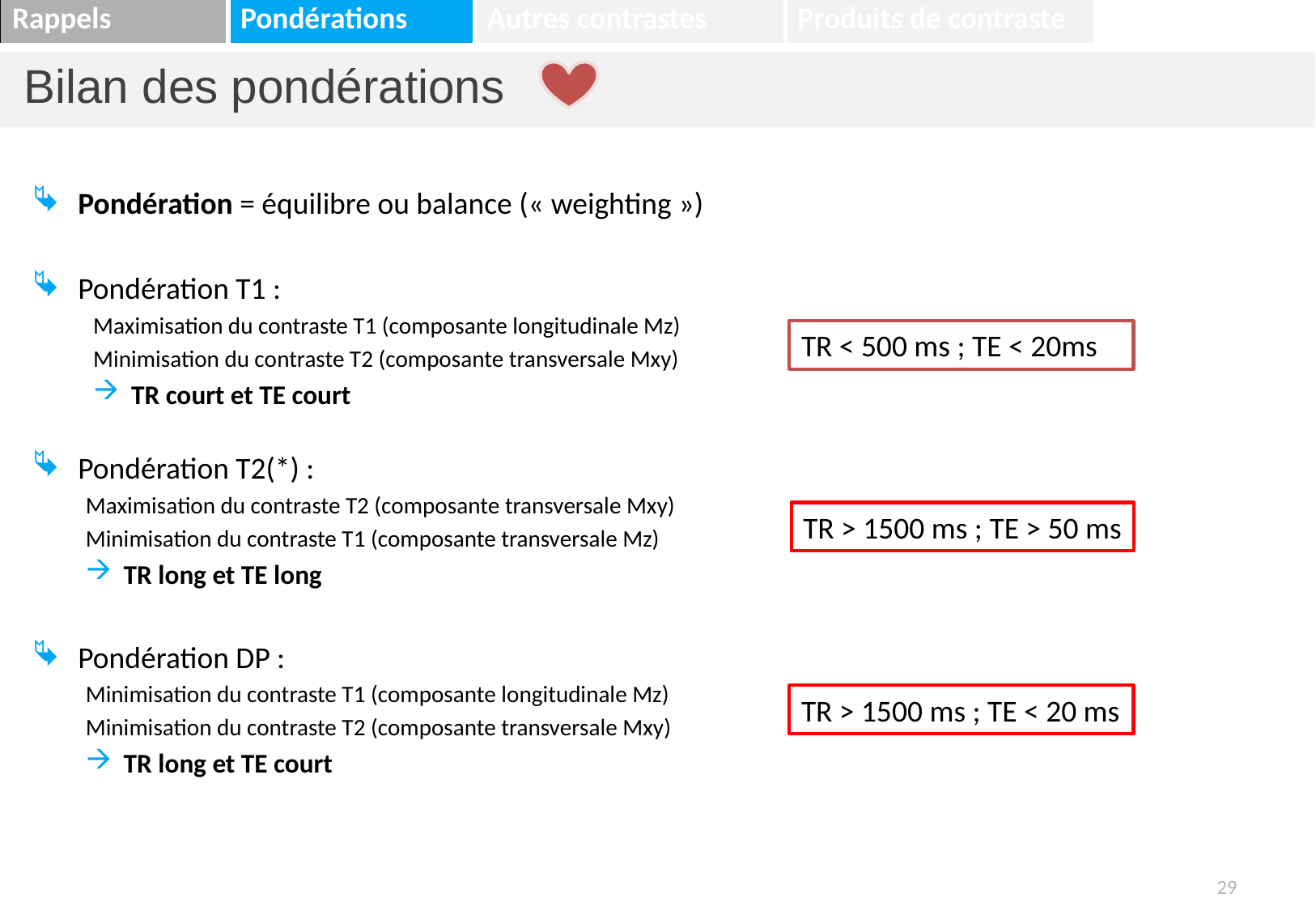

Bilan des pondérations

Pondération = équilibre ou balance (« weighting »)

Pondération T1 :
Maximisation du contraste T1 (composante longitudinale Mz)
Minimisation du contraste T2 (composante transversale Mxy)
TR court et TE court

Pondération T2(*) :
Maximisation du contraste T2 (composante transversale Mxy)
Minimisation du contraste T1 (composante transversale Mz)
TR long et TE long

Pondération DP :
Minimisation du contraste T1 (composante longitudinale Mz)
Minimisation du contraste T2 (composante transversale Mxy)
TR long et TE court

TR < 500 ms ; TE < 20ms
TR > 1500 ms ; TE > 50 ms
TR > 1500 ms ; TE < 20 ms
29